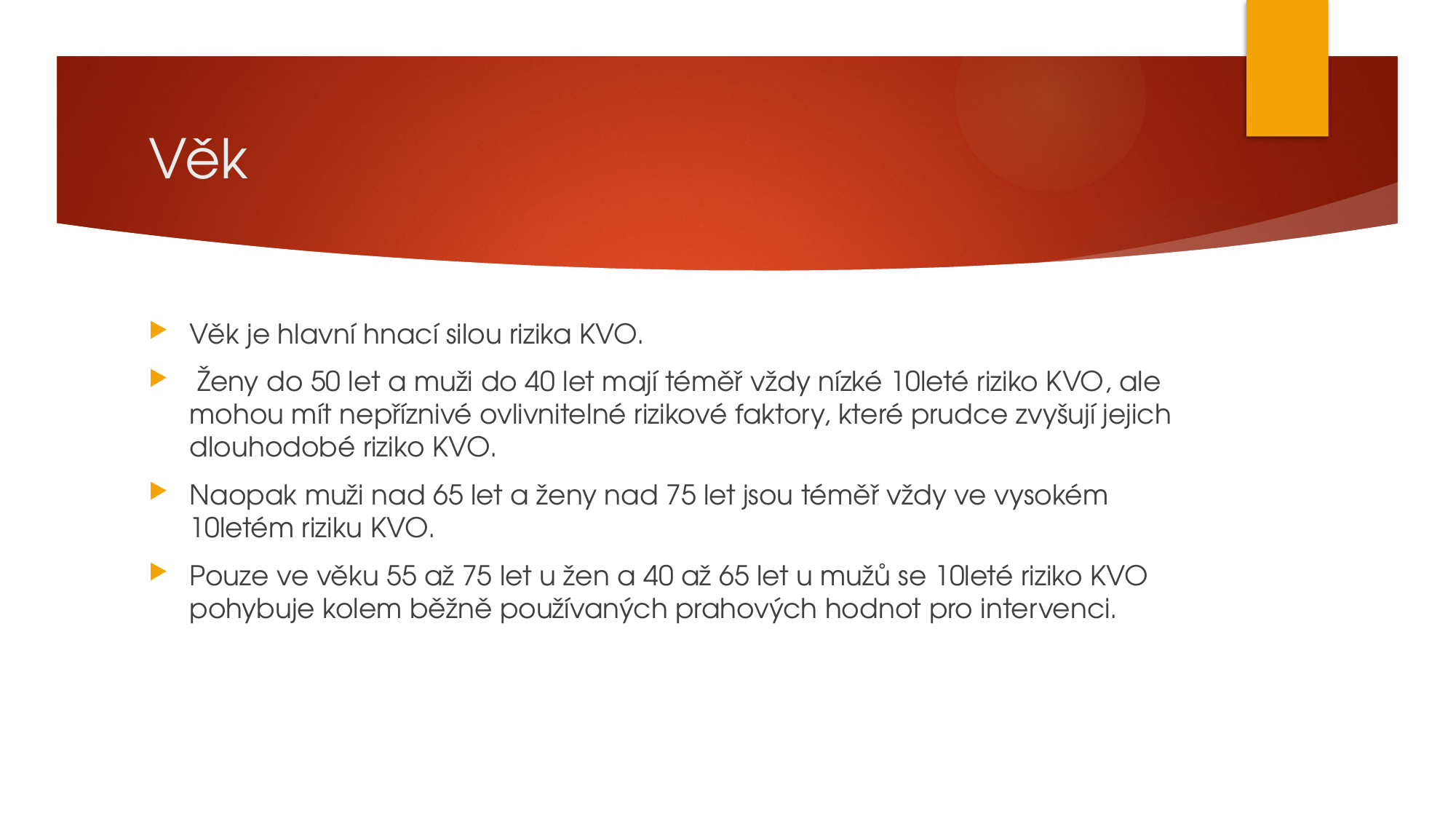

# Věk
Věk je hlavní hnací silou rizika KVO.
 Ženy do 50 let a muži do 40 let mají téměř vždy nízké 10leté riziko KVO, ale mohou mít nepříznivé ovlivnitelné rizikové faktory, které prudce zvyšují jejich dlouhodobé riziko KVO.
Naopak muži nad 65 let a ženy nad 75 let jsou téměř vždy ve vysokém 10letém riziku KVO.
Pouze ve věku 55 až 75 let u žen a 40 až 65 let u mužů se 10leté riziko KVO pohybuje kolem běžně používaných prahových hodnot pro intervenci.